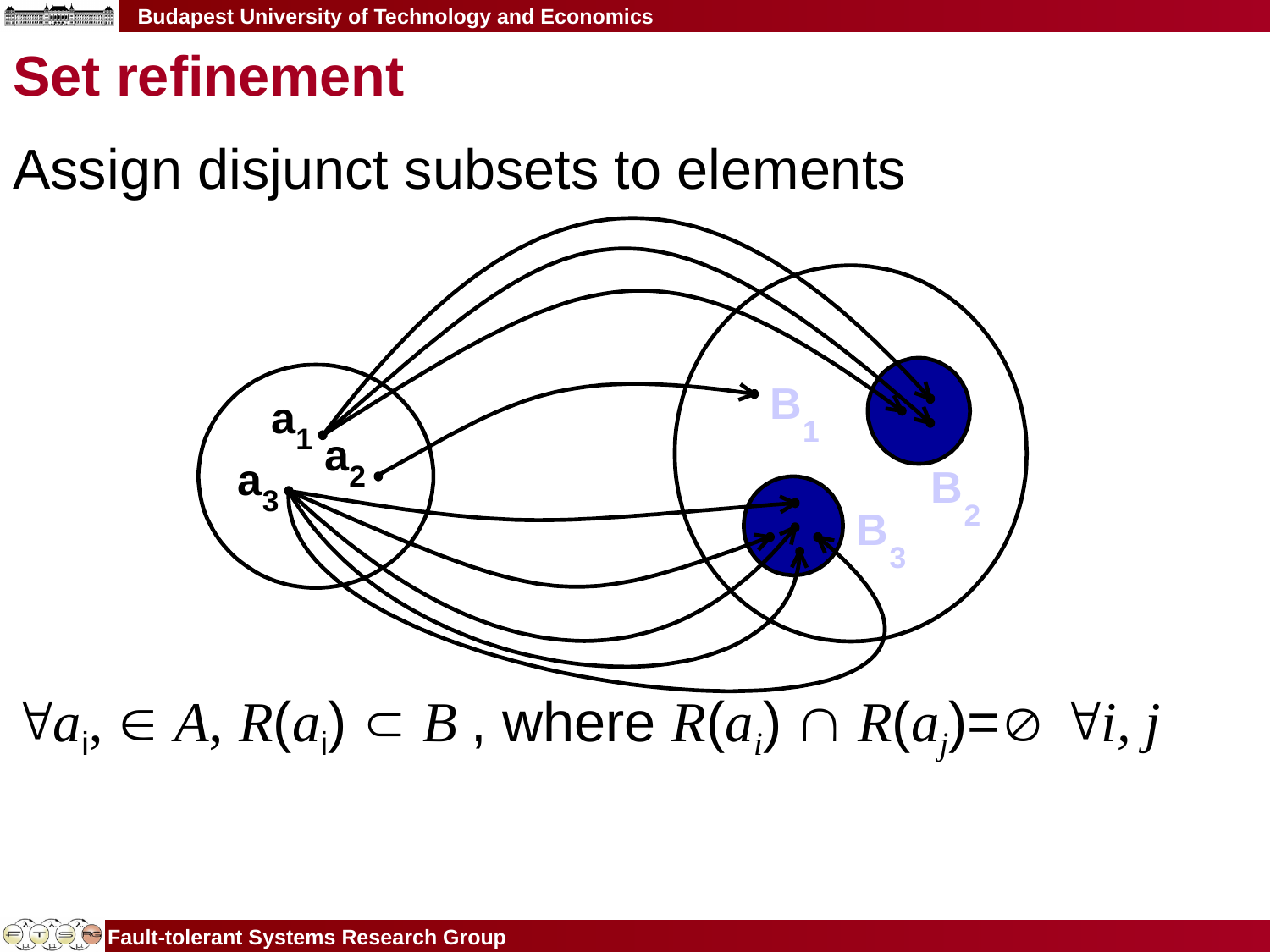

# Set refinement
Assign disjunct subsets to elements

∀ai, ∈ A, R(ai) ⊂ B , where R(ai) ∩ R(aj)=∅ ∀i, j

B

a

1

1
a

a
2
B

3

2

B

3